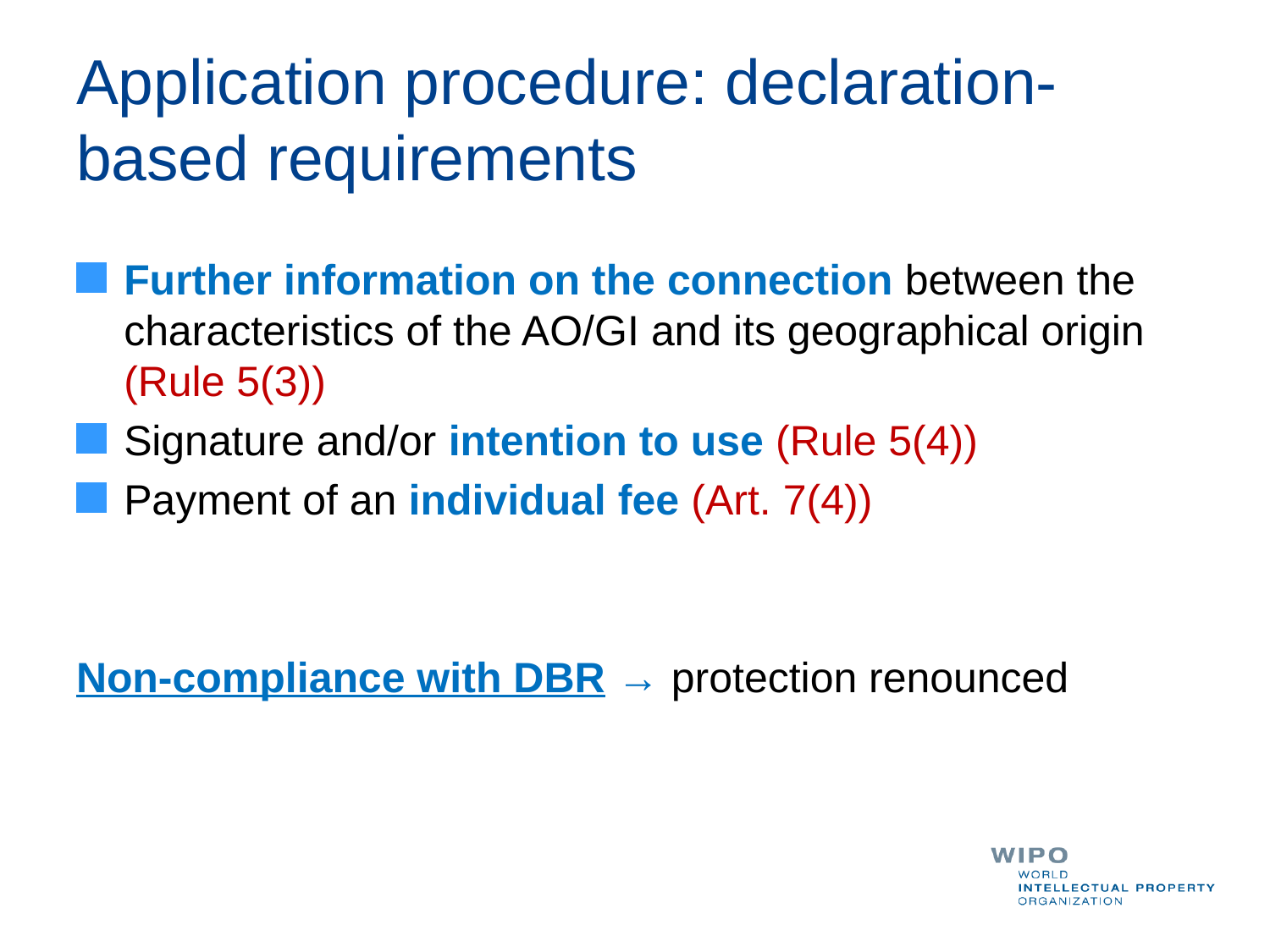

# Application procedure: declaration-based requirements
Further information on the connection between the characteristics of the AO/GI and its geographical origin (Rule 5(3))
Signature and/or intention to use (Rule 5(4))
Payment of an individual fee (Art. 7(4))

Non-compliance with DBR → protection renounced